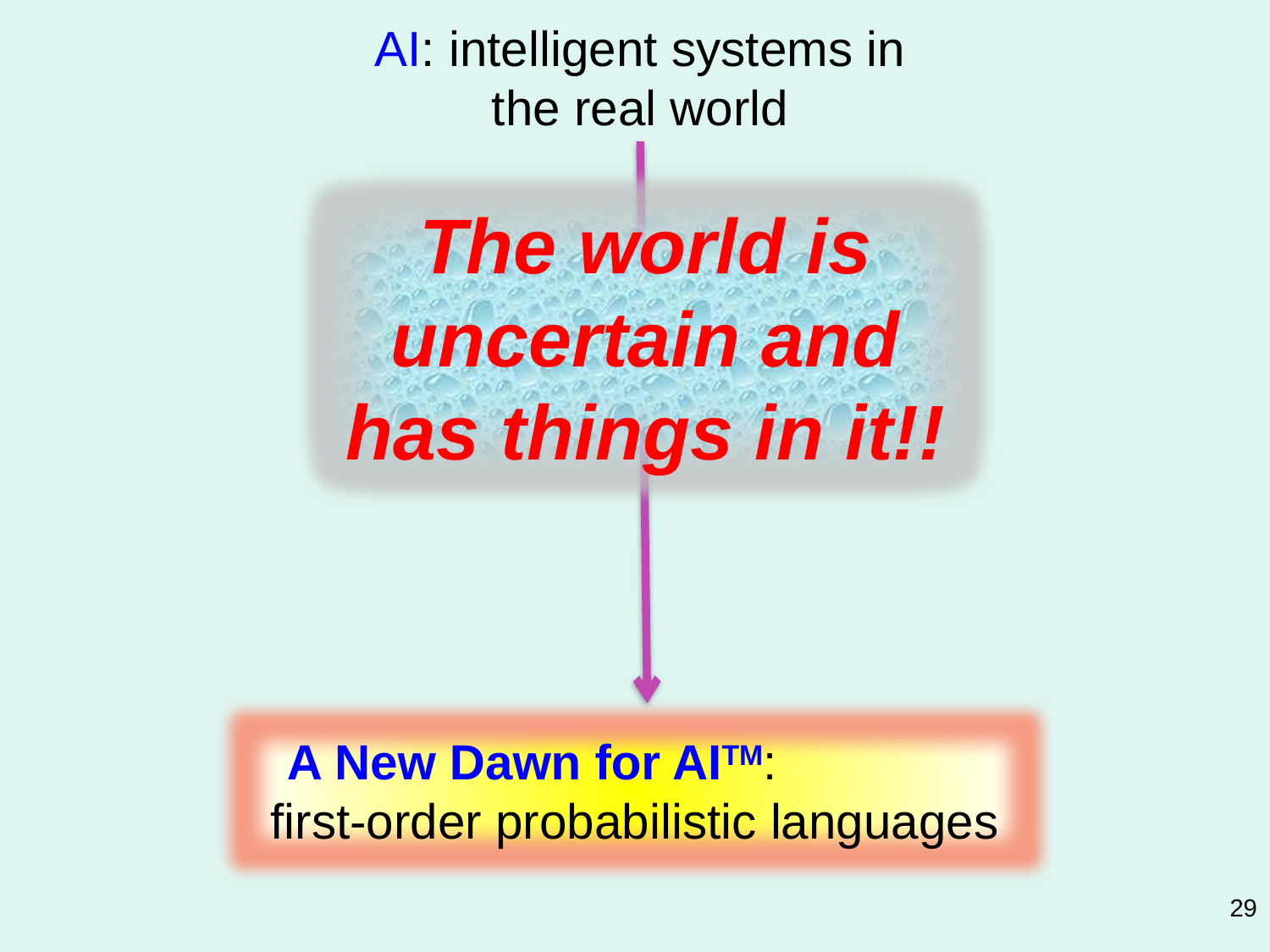

AI: intelligent systems in the real world
The world is uncertain and has things in it!!
A New Dawn for AITM:                first-order probabilistic languages
29